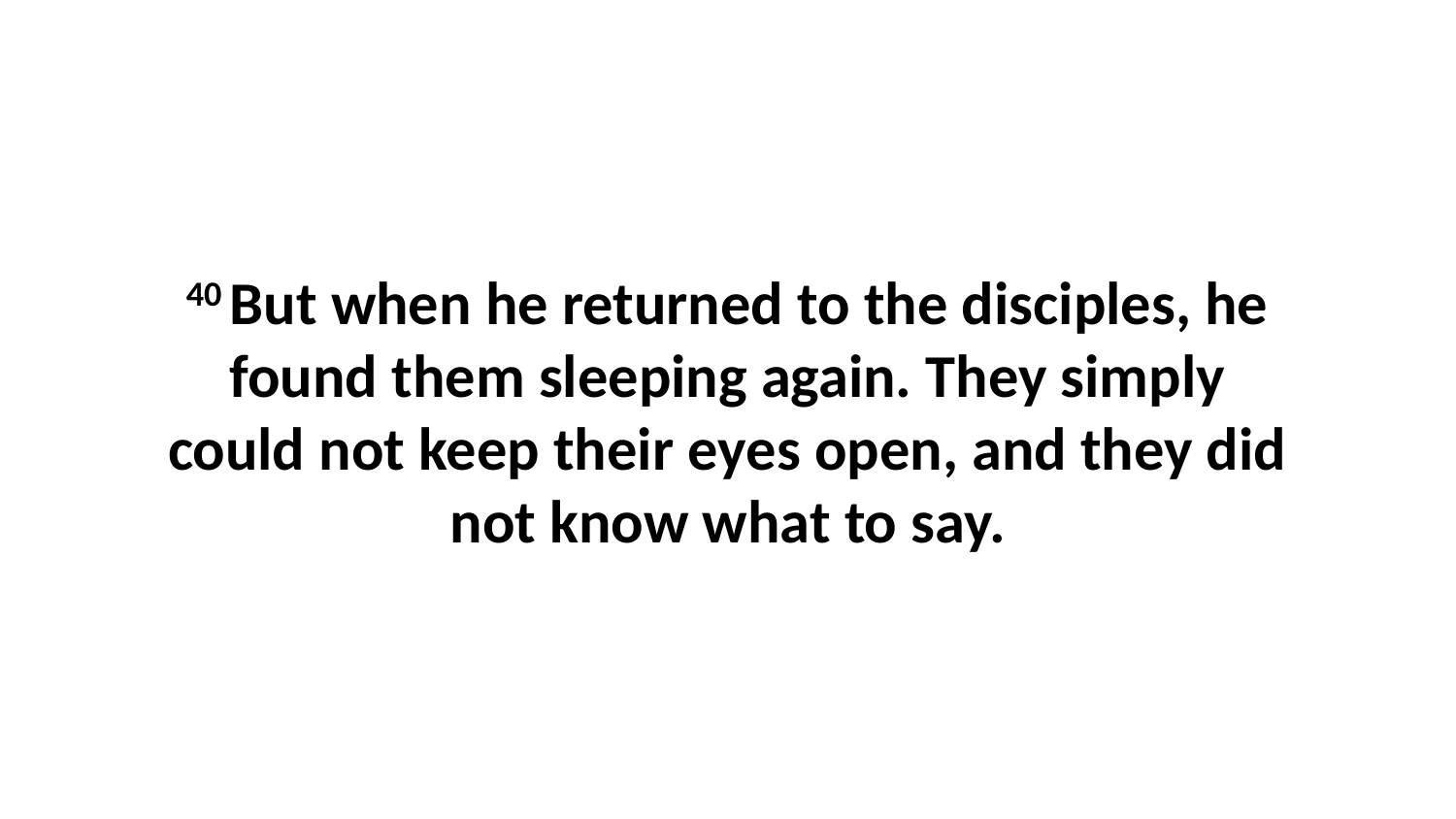

40 But when he returned to the disciples, he found them sleeping again. They simply could not keep their eyes open, and they did not know what to say.